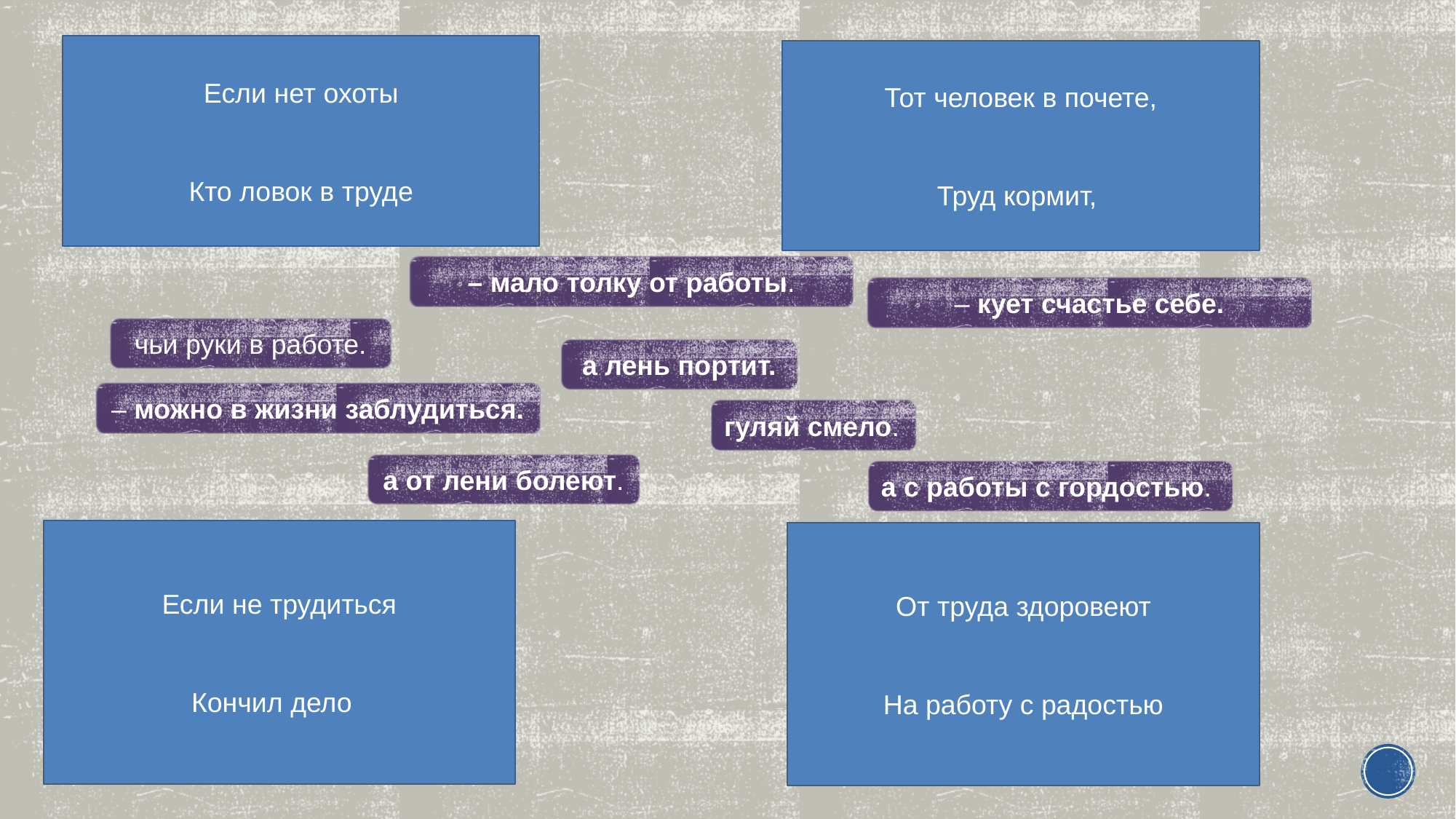

Если нет охоты

 Кто ловок в труде
Тот человек в почете,

Труд кормит,
#
– мало толку от работы.
– кует счастье себе.
чьи руки в работе.
а лень портит.
– можно в жизни заблудиться.
гуляй смело.
а от лени болеют.
а с работы с гордостью.
Если не трудиться

Кончил дело
От труда здоровеют

На работу с радостью